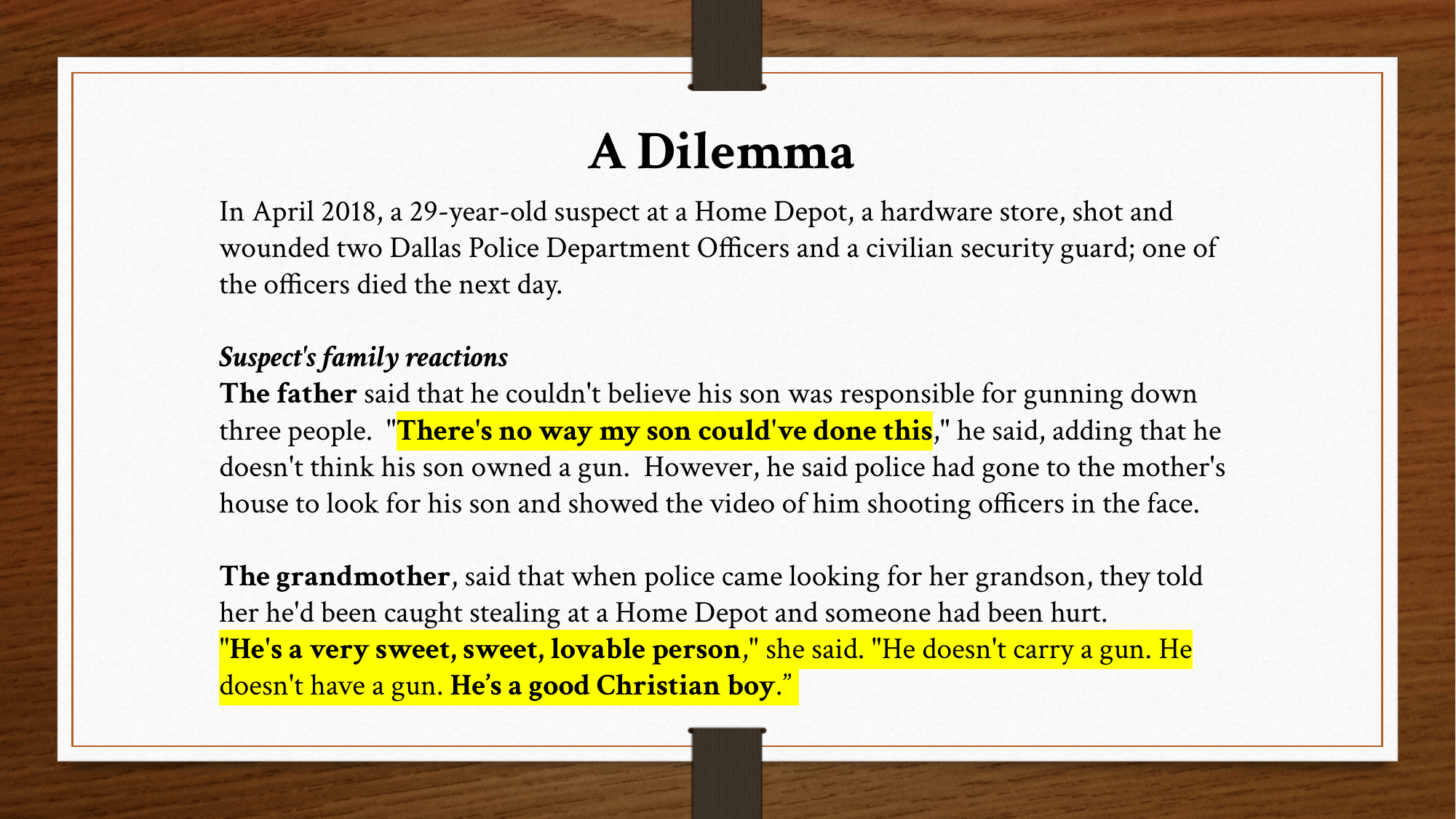

A Dilemma
In April 2018, a 29-year-old suspect at a Home Depot, a hardware store, shot and wounded two Dallas Police Department Officers and a civilian security guard; one of the officers died the next day.

Suspect's family reactions
The father said that he couldn't believe his son was responsible for gunning down three people.  "There's no way my son could've done this," he said, adding that he doesn't think his son owned a gun.  However, he said police had gone to the mother's house to look for his son and showed the video of him shooting officers in the face.

The grandmother, said that when police came looking for her grandson, they told her he'd been caught stealing at a Home Depot and someone had been hurt.
"He's a very sweet, sweet, lovable person," she said. "He doesn't carry a gun. He doesn't have a gun. He’s a good Christian boy.”